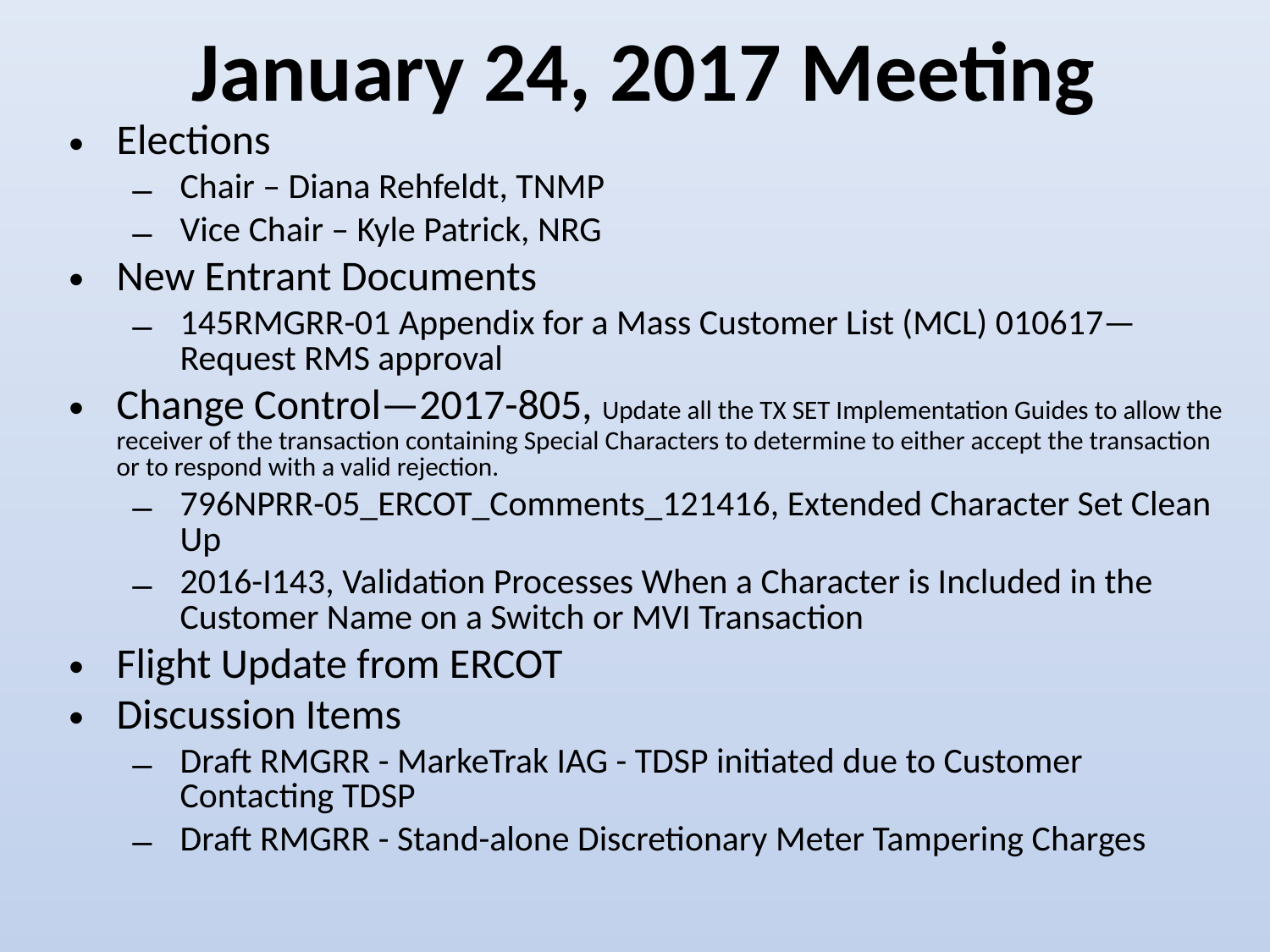

January 24, 2017 Meeting
Elections
Chair – Diana Rehfeldt, TNMP
Vice Chair – Kyle Patrick, NRG
New Entrant Documents
145RMGRR-01 Appendix for a Mass Customer List (MCL) 010617—Request RMS approval
Change Control—2017-805, Update all the TX SET Implementation Guides to allow the receiver of the transaction containing Special Characters to determine to either accept the transaction or to respond with a valid rejection.
796NPRR-05_ERCOT_Comments_121416, Extended Character Set Clean Up
2016-I143, Validation Processes When a Character is Included in the Customer Name on a Switch or MVI Transaction
Flight Update from ERCOT
Discussion Items
Draft RMGRR - MarkeTrak IAG - TDSP initiated due to Customer Contacting TDSP
Draft RMGRR - Stand-alone Discretionary Meter Tampering Charges